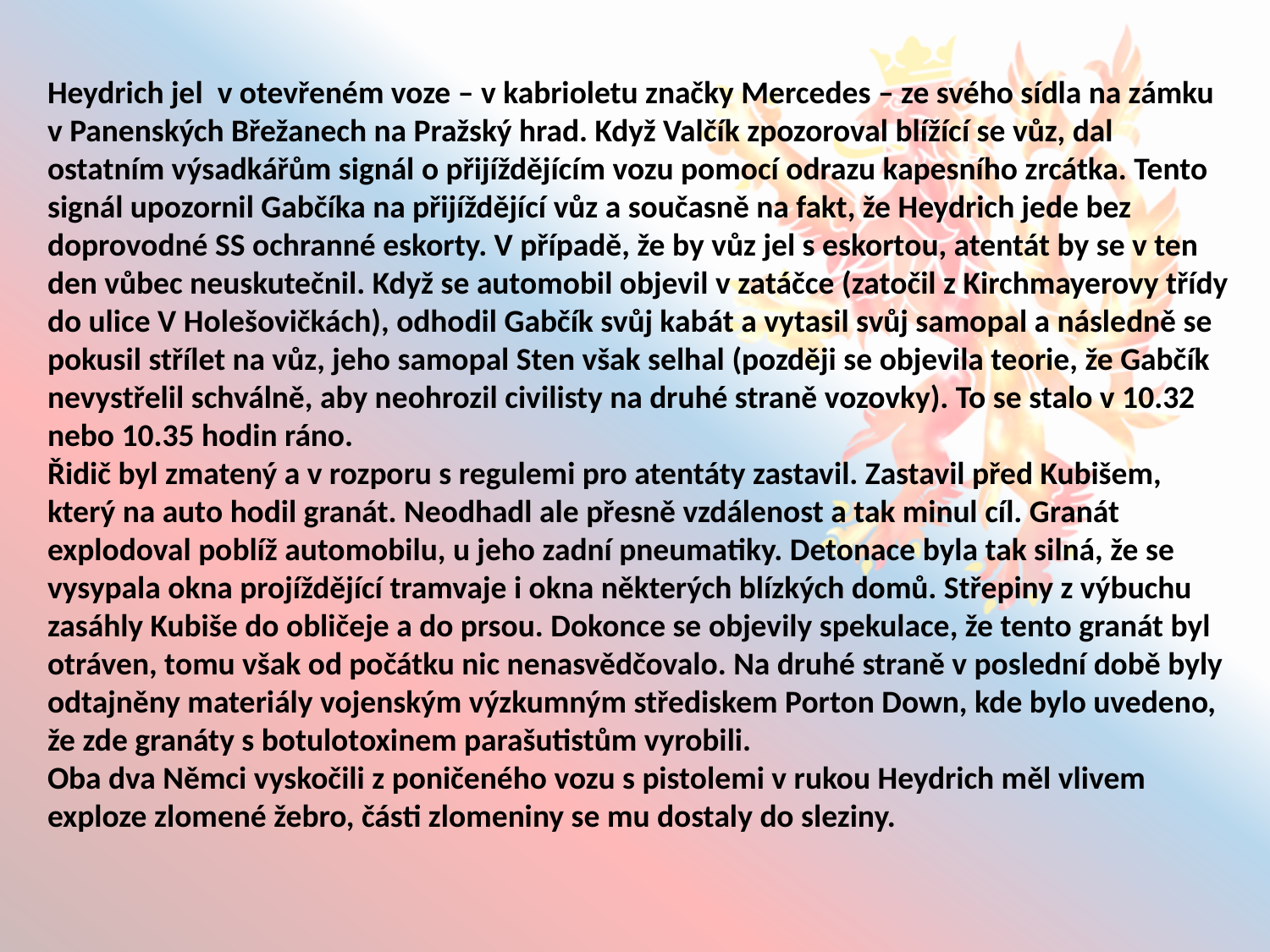

Heydrich jel  v otevřeném voze – v kabrioletu značky Mercedes – ze svého sídla na zámku v Panenských Břežanech na Pražský hrad. Když Valčík zpozoroval blížící se vůz, dal ostatním výsadkářům signál o přijíždějícím vozu pomocí odrazu kapesního zrcátka. Tento signál upozornil Gabčíka na přijíždějící vůz a současně na fakt, že Heydrich jede bez doprovodné SS ochranné eskorty. V případě, že by vůz jel s eskortou, atentát by se v ten den vůbec neuskutečnil. Když se automobil objevil v zatáčce (zatočil z Kirchmayerovy třídy do ulice V Holešovičkách), odhodil Gabčík svůj kabát a vytasil svůj samopal a následně se pokusil střílet na vůz, jeho samopal Sten však selhal (později se objevila teorie, že Gabčík nevystřelil schválně, aby neohrozil civilisty na druhé straně vozovky). To se stalo v 10.32 nebo 10.35 hodin ráno.
Řidič byl zmatený a v rozporu s regulemi pro atentáty zastavil. Zastavil před Kubišem, který na auto hodil granát. Neodhadl ale přesně vzdálenost a tak minul cíl. Granát explodoval poblíž automobilu, u jeho zadní pneumatiky. Detonace byla tak silná, že se vysypala okna projíždějící tramvaje i okna některých blízkých domů. Střepiny z výbuchu zasáhly Kubiše do obličeje a do prsou. Dokonce se objevily spekulace, že tento granát byl otráven, tomu však od počátku nic nenasvědčovalo. Na druhé straně v poslední době byly odtajněny materiály vojenským výzkumným střediskem Porton Down, kde bylo uvedeno, že zde granáty s botulotoxinem parašutistům vyrobili.
Oba dva Němci vyskočili z poničeného vozu s pistolemi v rukou Heydrich měl vlivem exploze zlomené žebro, části zlomeniny se mu dostaly do sleziny.